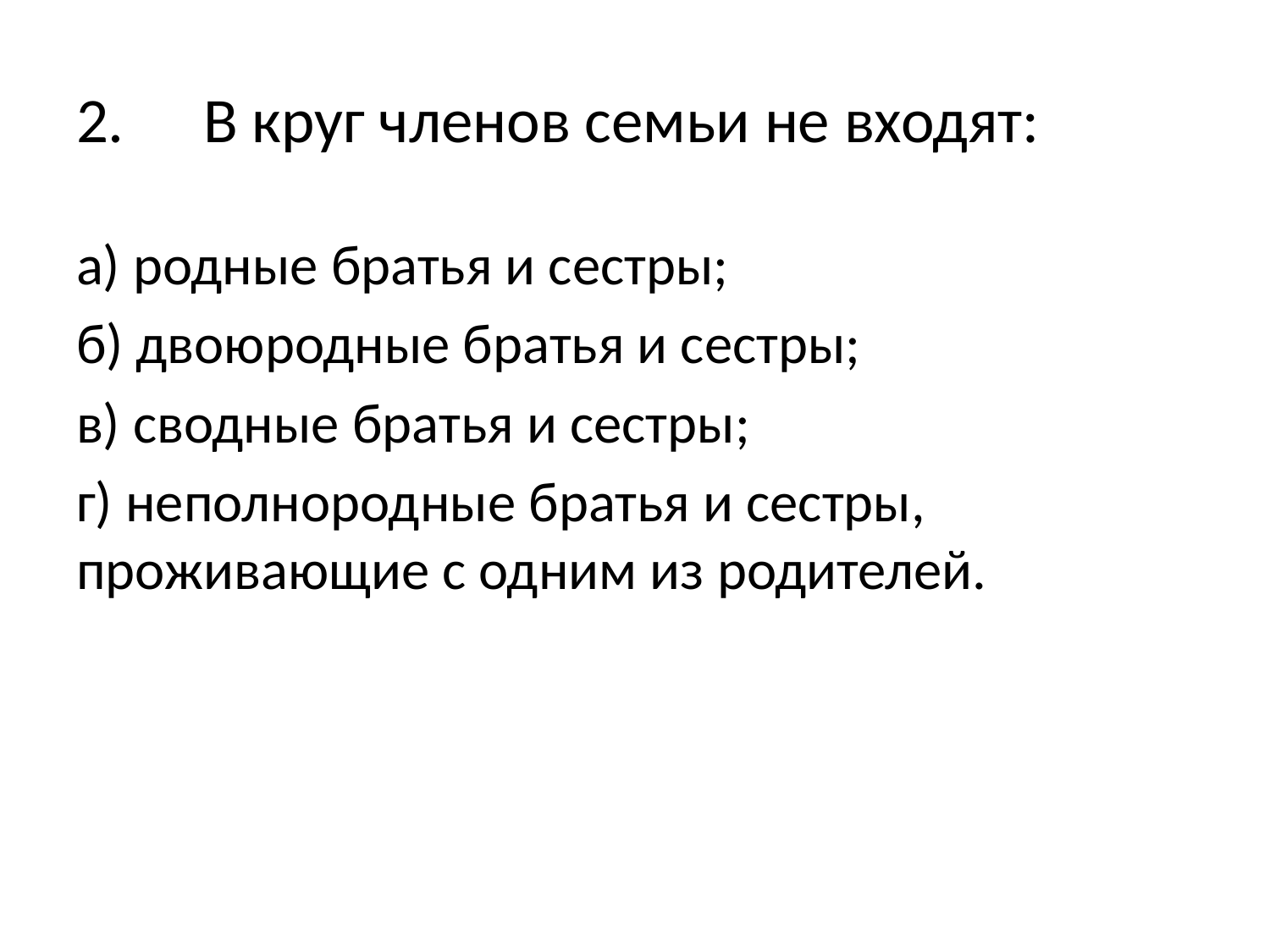

# 2.	В круг членов семьи не входят:
а) родные братья и сестры;
б) двоюродные братья и сестры;
в) сводные братья и сестры;
г) неполнородные братья и сестры, проживающие с одним из родителей.